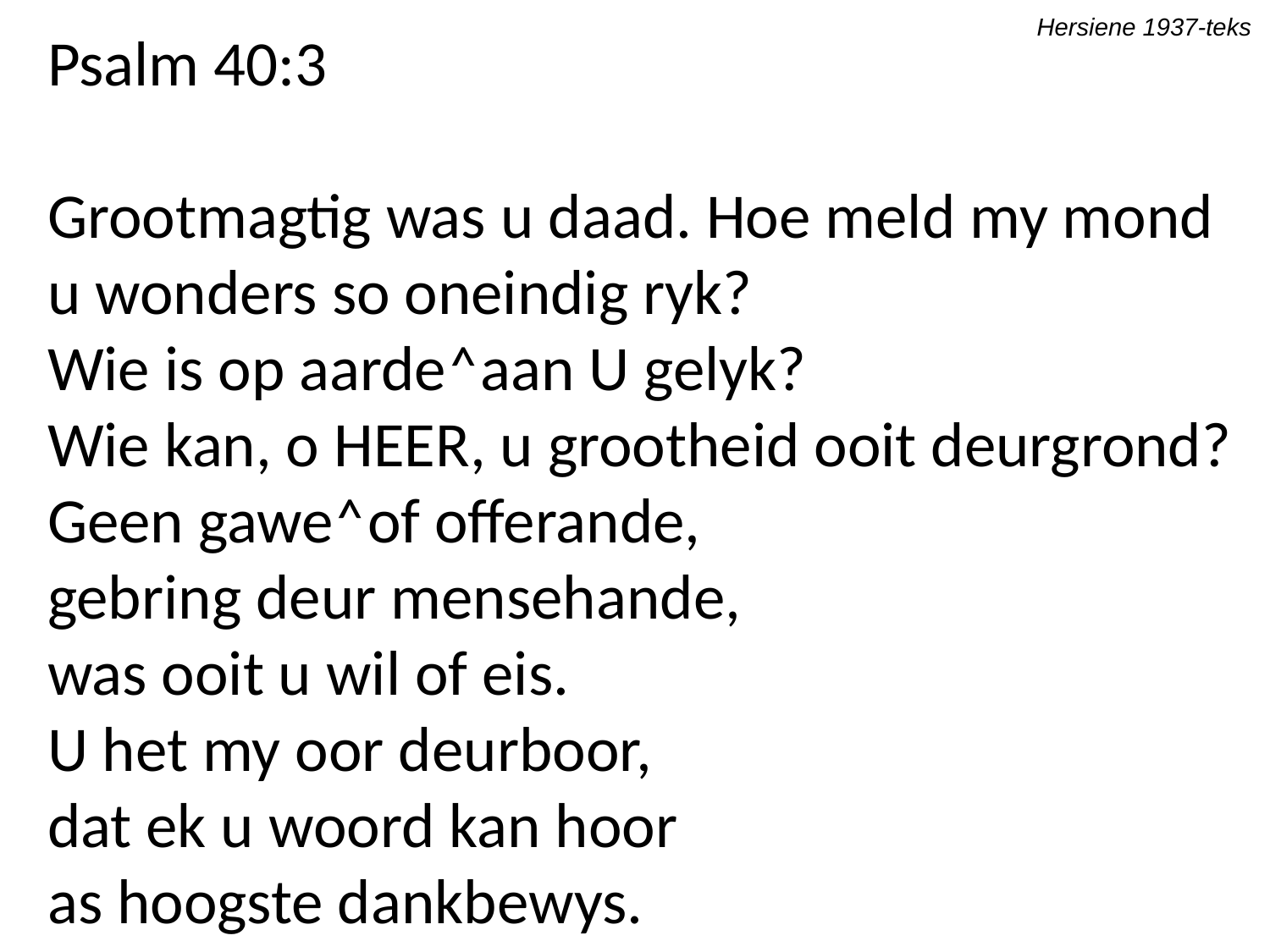

Hersiene 1937-teks
Psalm 40:3

Grootmagtig was u daad. Hoe meld my mond
u wonders so oneindig ryk?
Wie is op aarde˄aan U gelyk?
Wie kan, o Heer, u grootheid ooit deurgrond?
Geen gawe˄of offerande,
gebring deur mensehande,
was ooit u wil of eis.
U het my oor deurboor,
dat ek u woord kan hoor
as hoogste dankbewys.